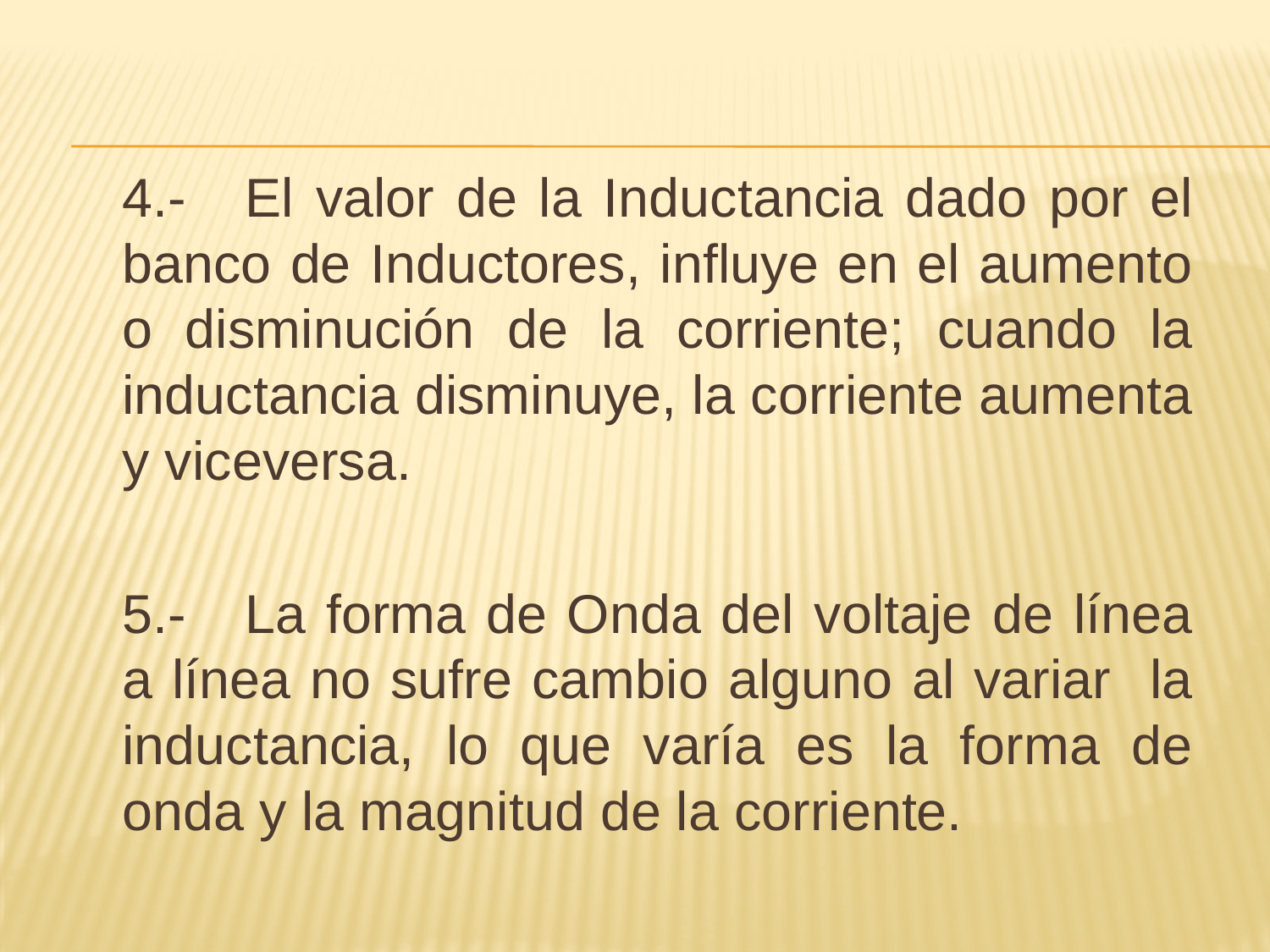

4.-	El valor de la Inductancia dado por el banco de Inductores, influye en el aumento o disminución de la corriente; cuando la inductancia disminuye, la corriente aumenta y viceversa.

	5.-	La forma de Onda del voltaje de línea a línea no sufre cambio alguno al variar  la inductancia, lo que varía es la forma de onda y la magnitud de la corriente.